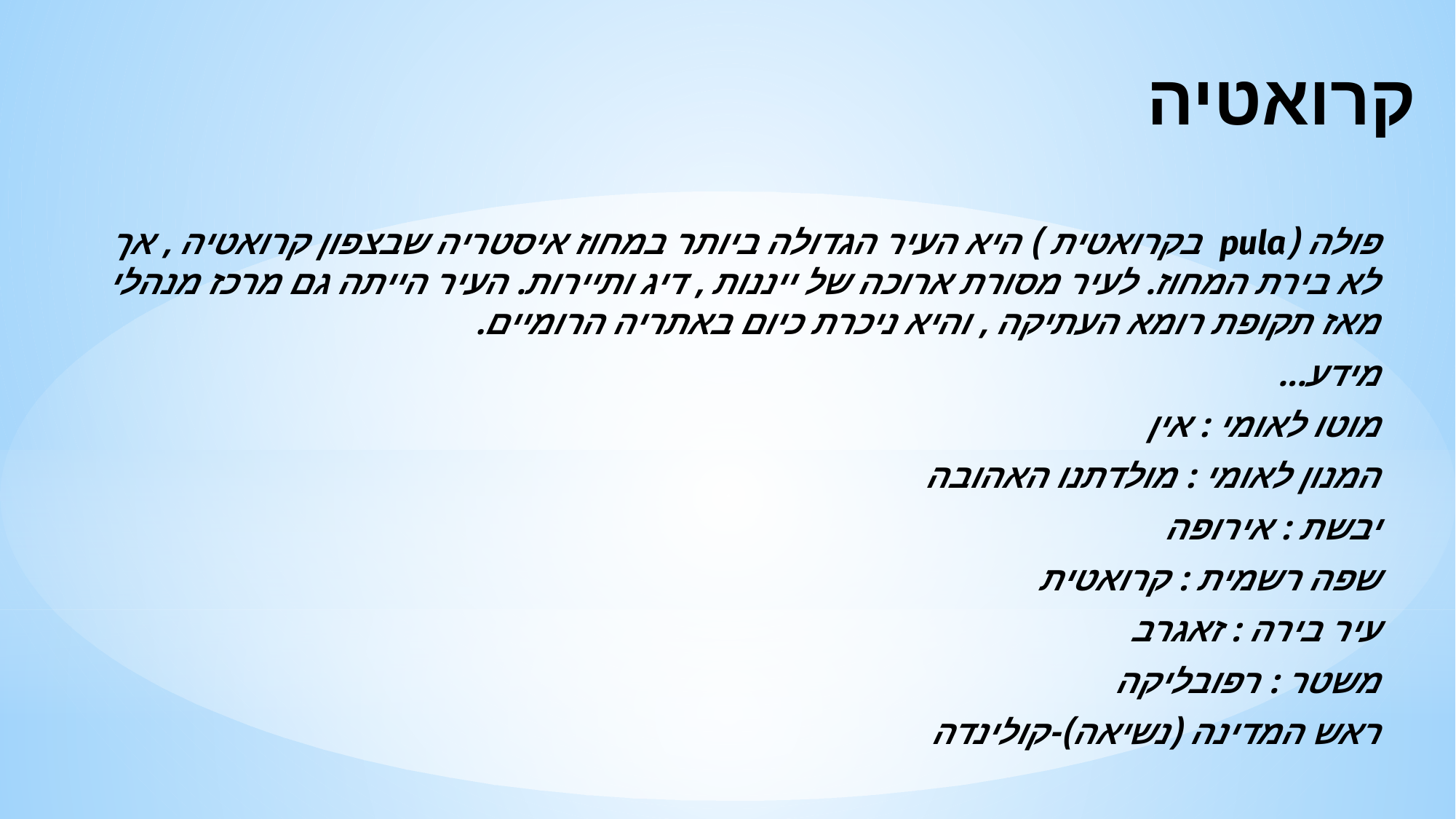

# קרואטיה
פולה (pula  בקרואטית ) היא העיר הגדולה ביותר במחוז איסטריה שבצפון קרואטיה , אך לא בירת המחוז. לעיר מסורת ארוכה של ייננות , דיג ותיירות. העיר הייתה גם מרכז מנהלי מאז תקופת רומא העתיקה , והיא ניכרת כיום באתריה הרומיים.
מידע...
מוטו לאומי : אין
המנון לאומי : מולדתנו האהובה
יבשת : אירופה
שפה רשמית : קרואטית
עיר בירה : זאגרב
משטר : רפובליקה
ראש המדינה (נשיאה)-קולינדה